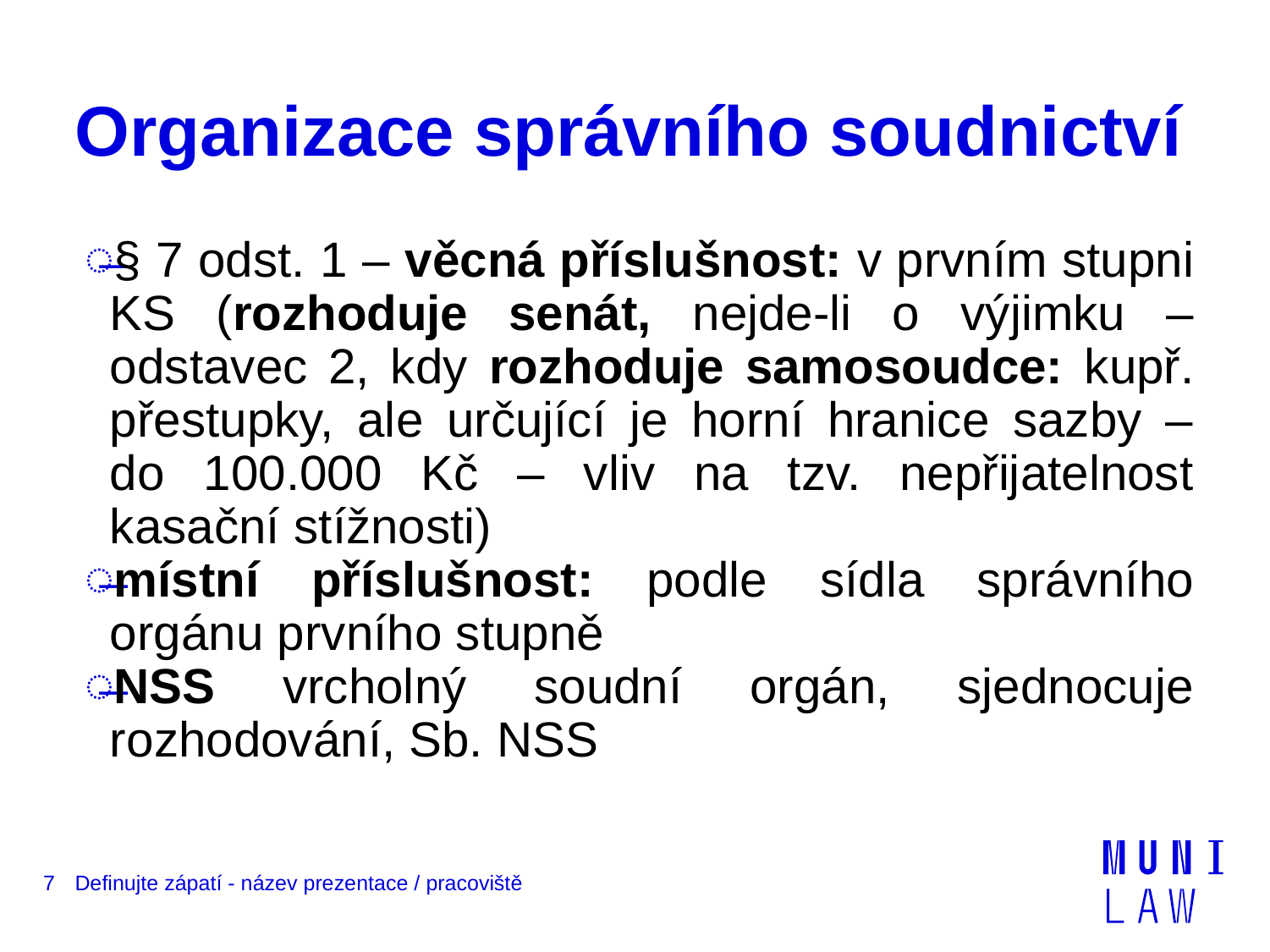

# Organizace správního soudnictví
§ 7 odst. 1 – věcná příslušnost: v prvním stupni KS (rozhoduje senát, nejde-li o výjimku – odstavec 2, kdy rozhoduje samosoudce: kupř. přestupky, ale určující je horní hranice sazby – do 100.000 Kč – vliv na tzv. nepřijatelnost kasační stížnosti)
místní příslušnost: podle sídla správního orgánu prvního stupně
NSS vrcholný soudní orgán, sjednocuje rozhodování, Sb. NSS

7
Definujte zápatí - název prezentace / pracoviště